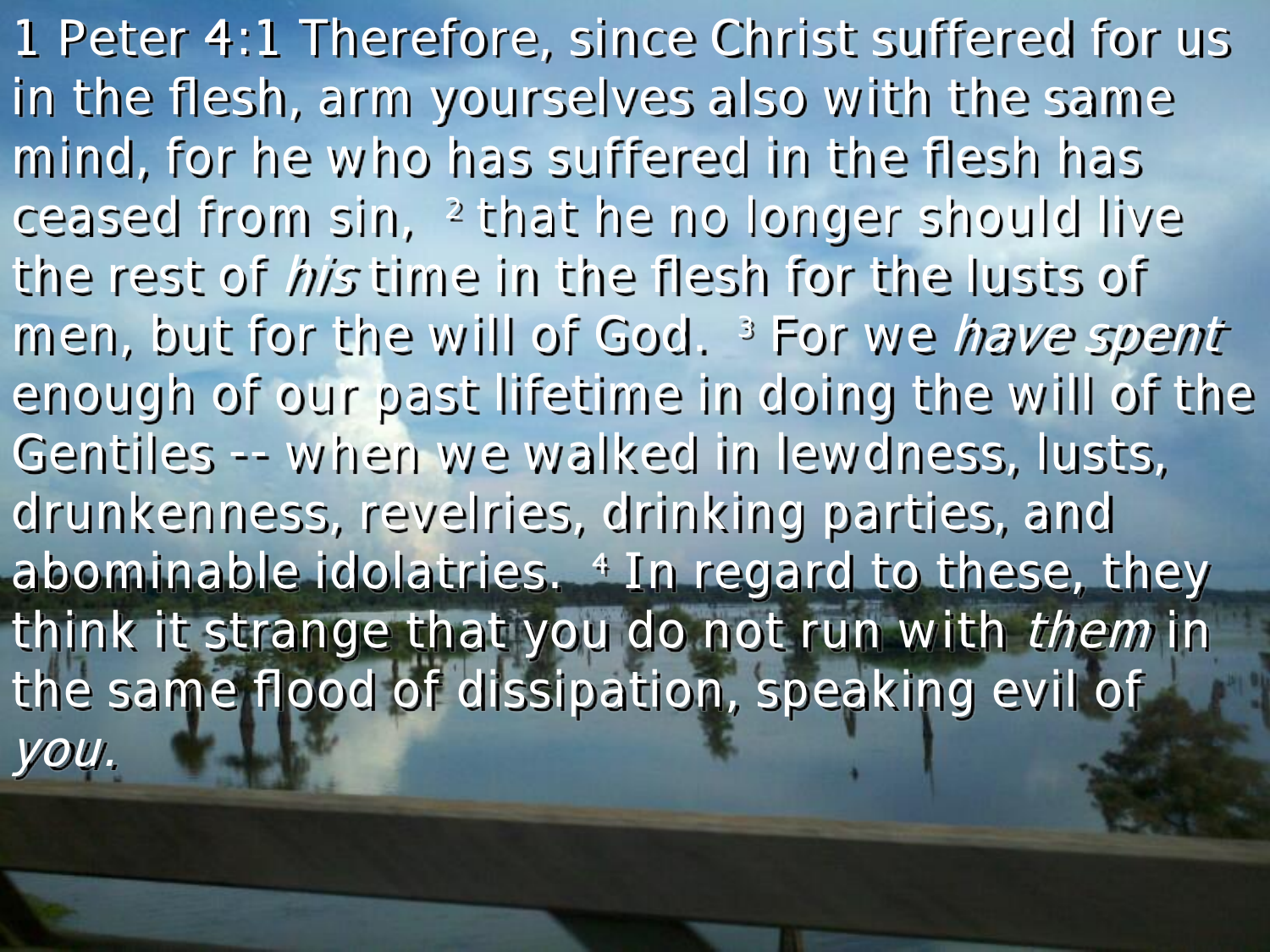

1 Peter 4:1 Therefore, since Christ suffered for us in the flesh, arm yourselves also with the same mind, for he who has suffered in the flesh has ceased from sin,  2 that he no longer should live the rest of his time in the flesh for the lusts of men, but for the will of God.  3 For we have spent enough of our past lifetime in doing the will of the Gentiles -- when we walked in lewdness, lusts, drunkenness, revelries, drinking parties, and abominable idolatries.  4 In regard to these, they think it strange that you do not run with them in the same flood of dissipation, speaking evil of you.